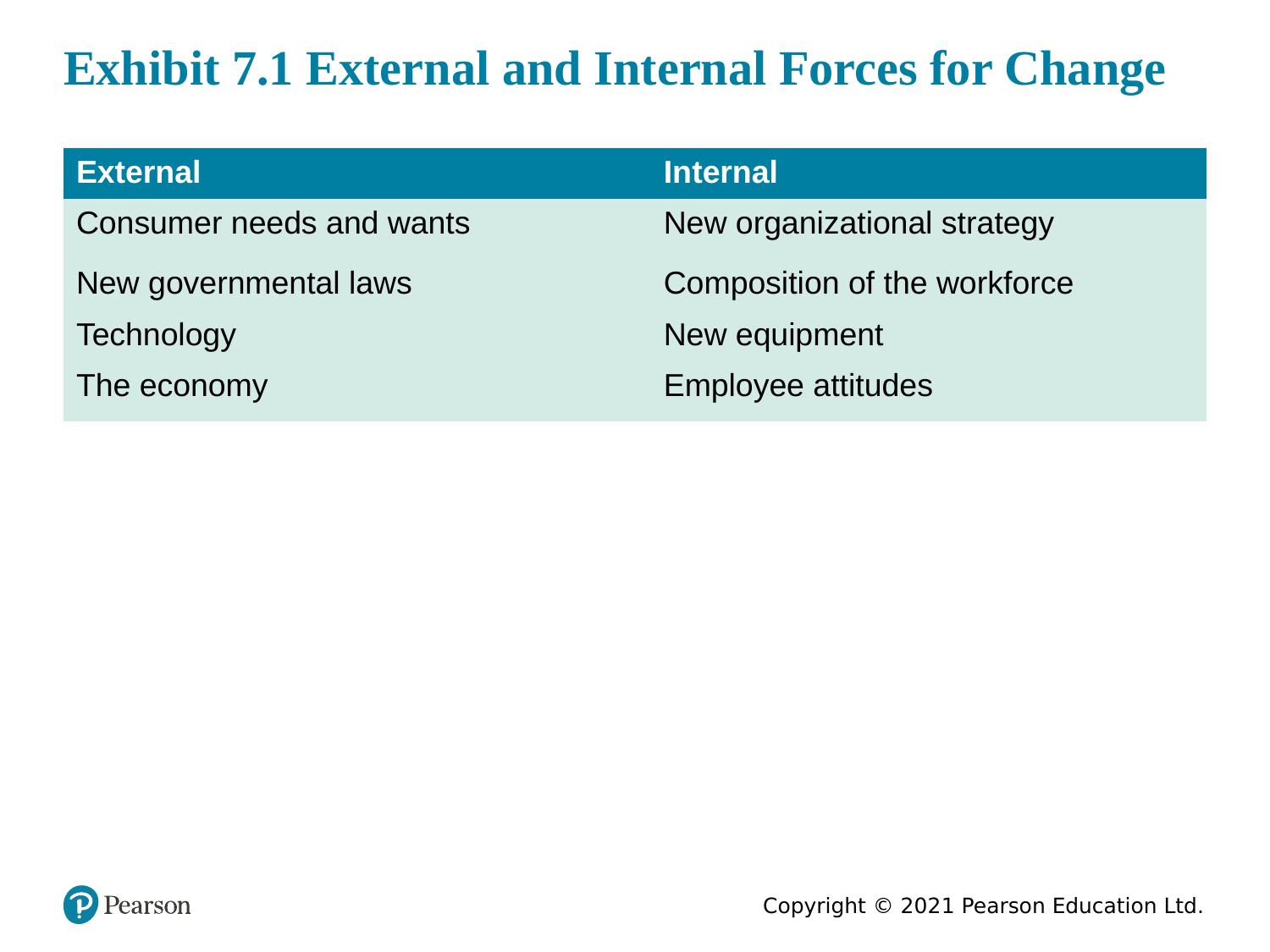

# Exhibit 7.1 External and Internal Forces for Change
| External | Internal |
| --- | --- |
| Consumer needs and wants | New organizational strategy |
| New governmental laws | Composition of the workforce |
| Technology | New equipment |
| The economy | Employee attitudes |